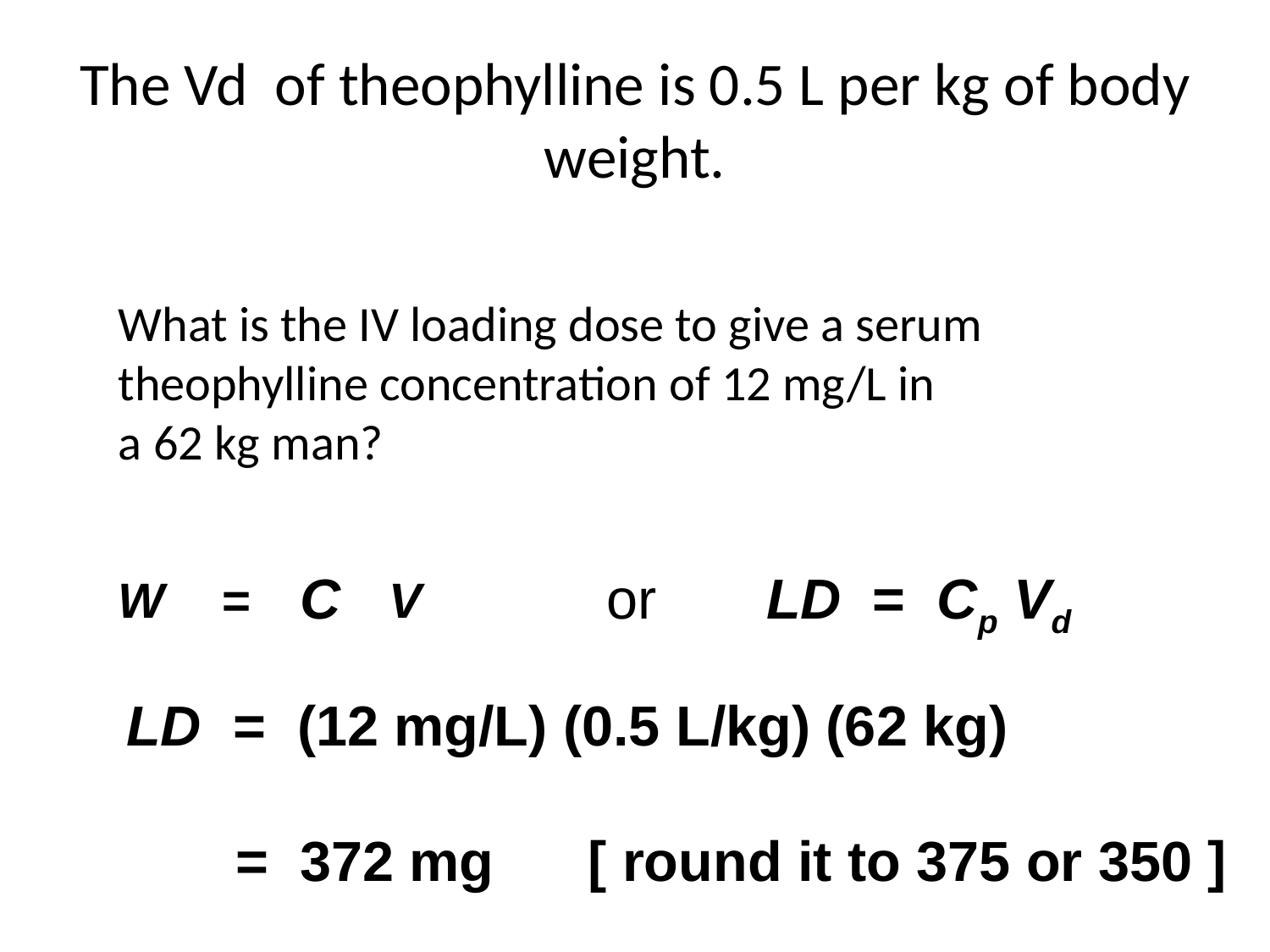

# The Vd  of theophylline is 0.5 L per kg of body weight.
What is the IV loading dose to give a serum
theophylline concentration of 12 mg/L in
a 62 kg man?
C
or       LD  =  Cp Vd
W
=
V
LD  =  (12 mg/L) (0.5 L/kg) (62 kg)

       =  372 mg      [ round it to 375 or 350 ]